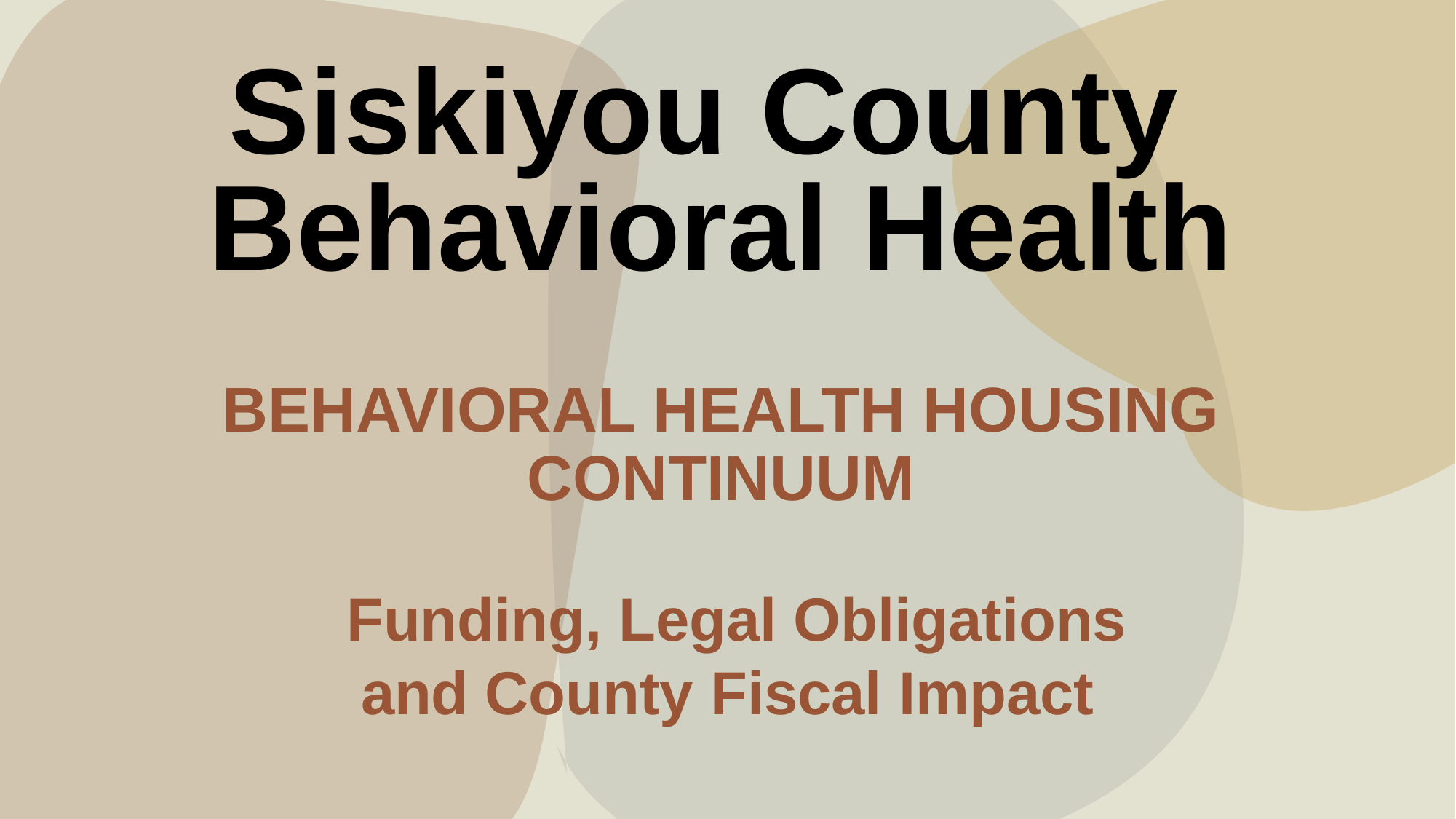

# Siskiyou County Behavioral Health
Behavioral health housing
Continuum
 Funding, Legal Obligations and County Fiscal Impact